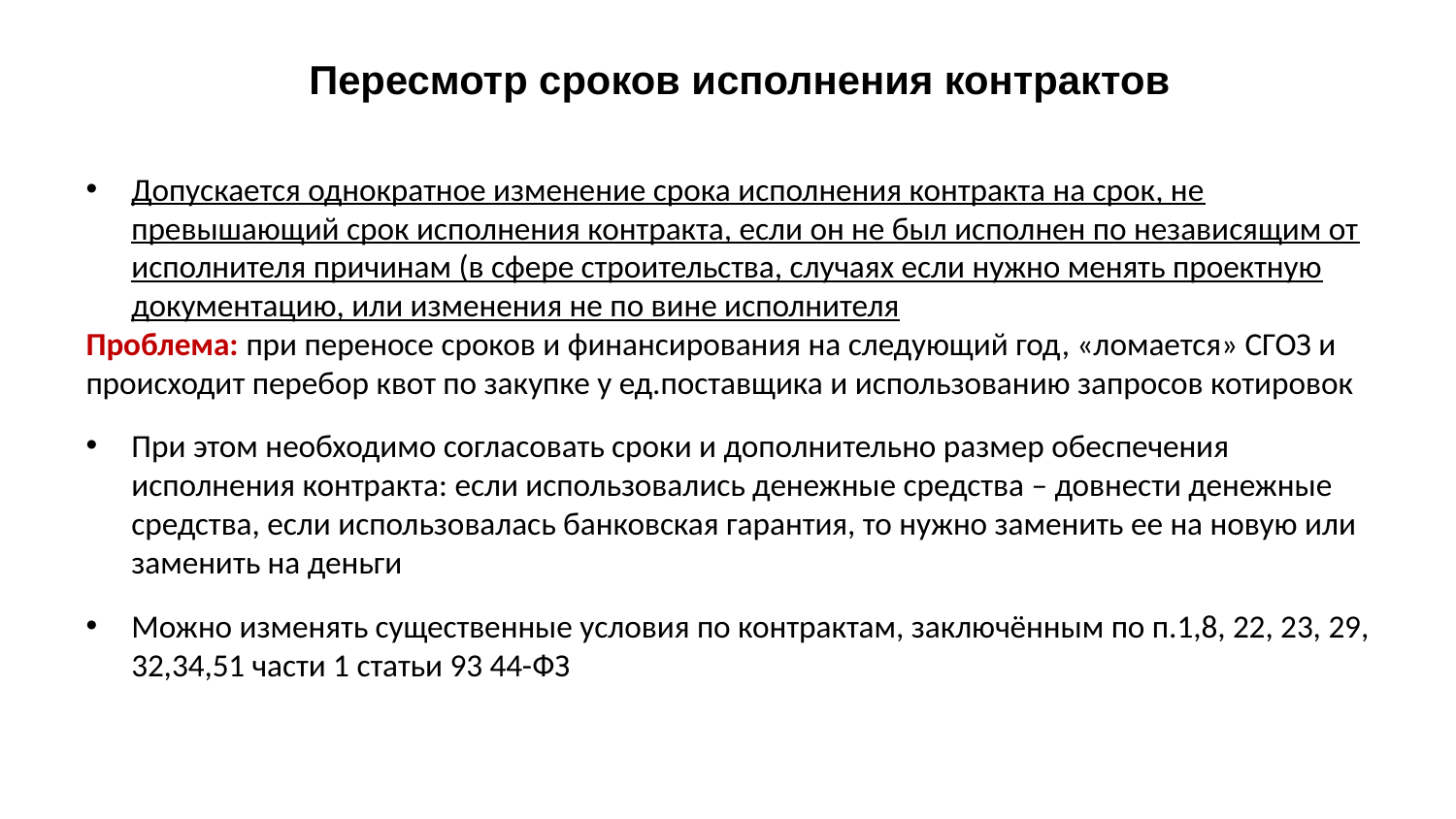

# Пересмотр сроков исполнения контрактов
Допускается однократное изменение срока исполнения контракта на срок, не превышающий срок исполнения контракта, если он не был исполнен по независящим от исполнителя причинам (в сфере строительства, случаях если нужно менять проектную документацию, или изменения не по вине исполнителя
Проблема: при переносе сроков и финансирования на следующий год, «ломается» СГОЗ и происходит перебор квот по закупке у ед.поставщика и использованию запросов котировок

При этом необходимо согласовать сроки и дополнительно размер обеспечения исполнения контракта: если использовались денежные средства – довнести денежные средства, если использовалась банковская гарантия, то нужно заменить ее на новую или заменить на деньги

Можно изменять существенные условия по контрактам, заключённым по п.1,8, 22, 23, 29, 32,34,51 части 1 статьи 93 44-ФЗ